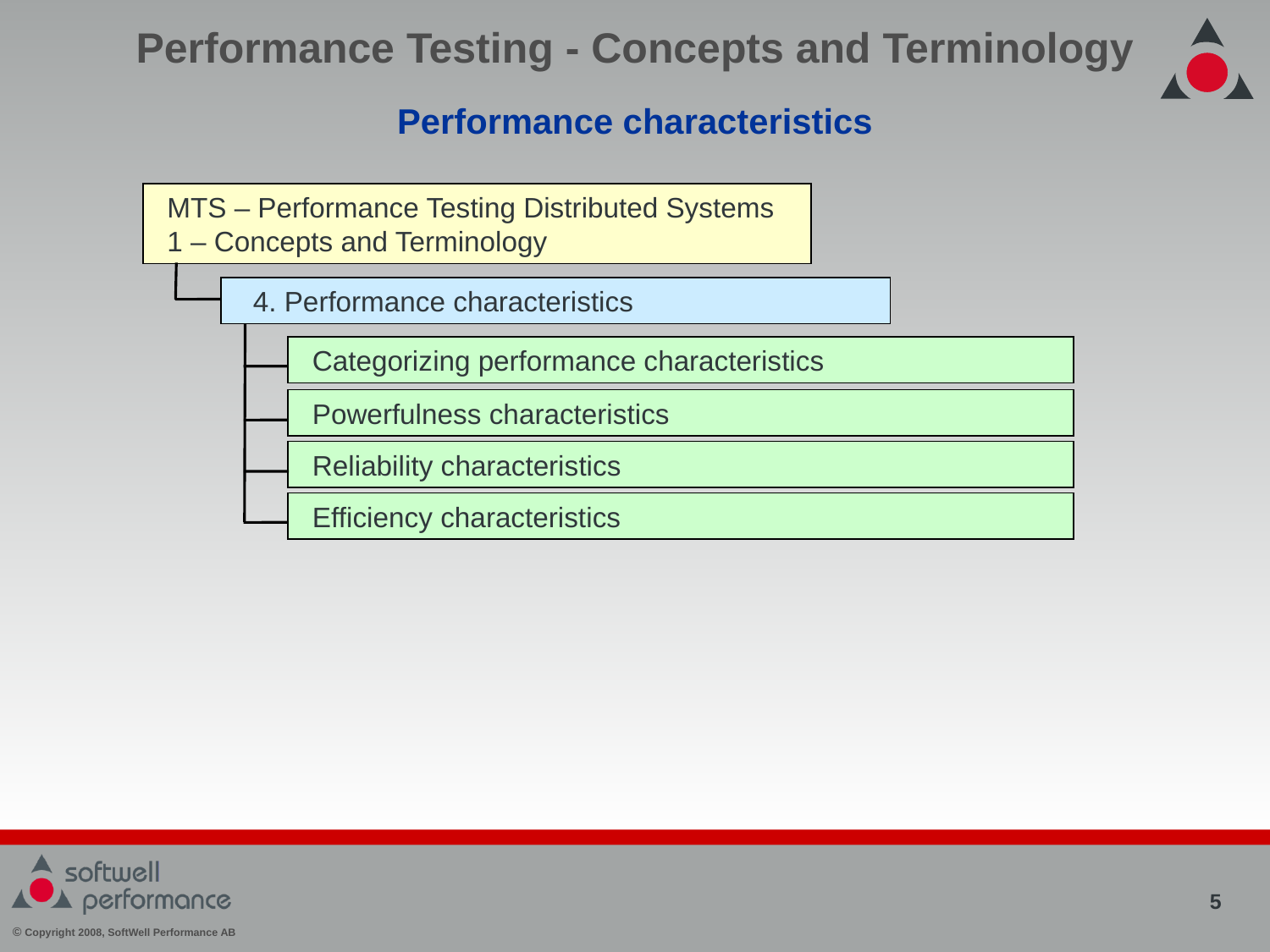

Performance Testing - Concepts and Terminology
Performance characteristics

MTS – Performance Testing Distributed Systems
1 – Concepts and Terminology
 4. Performance characteristics
Categorizing performance characteristics
Powerfulness characteristics
Reliability characteristics
Efficiency characteristics
5